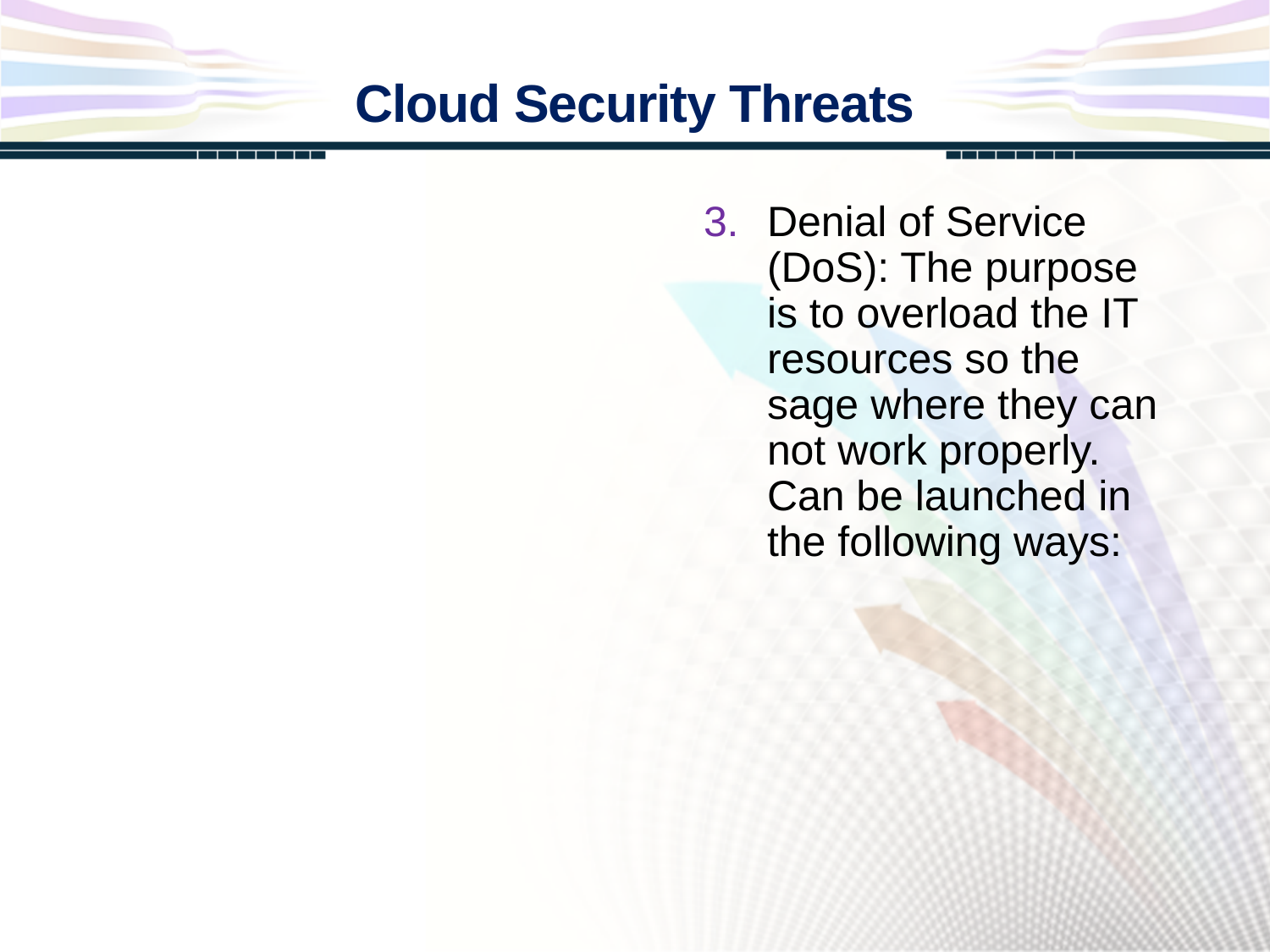

Cloud Security Threats
Denial of Service (DoS): The purpose is to overload the IT resources so the sage where they can not work properly. Can be launched in the following ways: